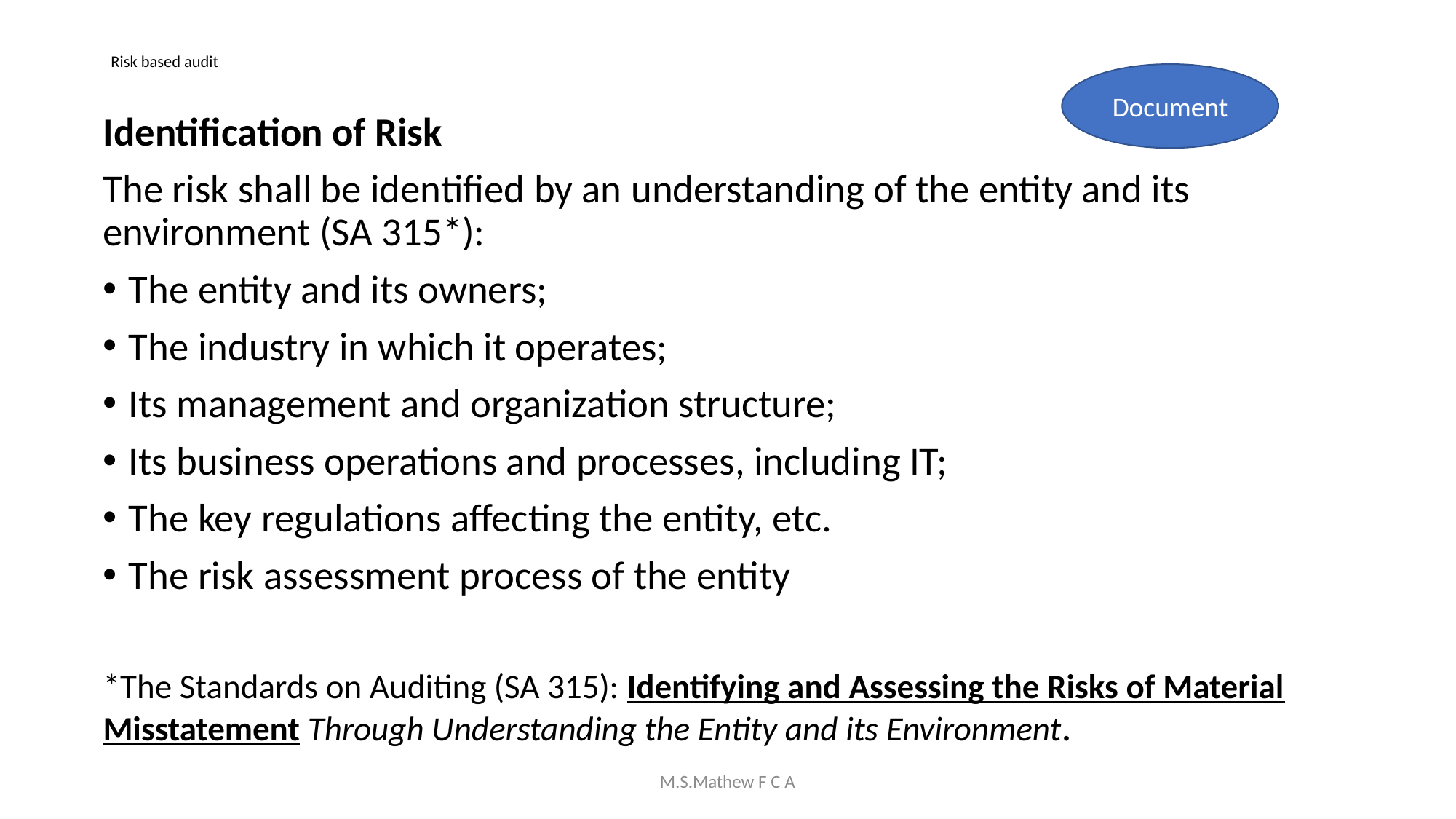

# Risk based audit
Document
Identification of Risk
The risk shall be identified by an understanding of the entity and its environment (SA 315*):
The entity and its owners;
The industry in which it operates;
Its management and organization structure;
Its business operations and processes, including IT;
The key regulations affecting the entity, etc.
The risk assessment process of the entity

*The Standards on Auditing (SA 315): Identifying and Assessing the Risks of Material Misstatement Through Understanding the Entity and its Environment.

M.S.Mathew F C A